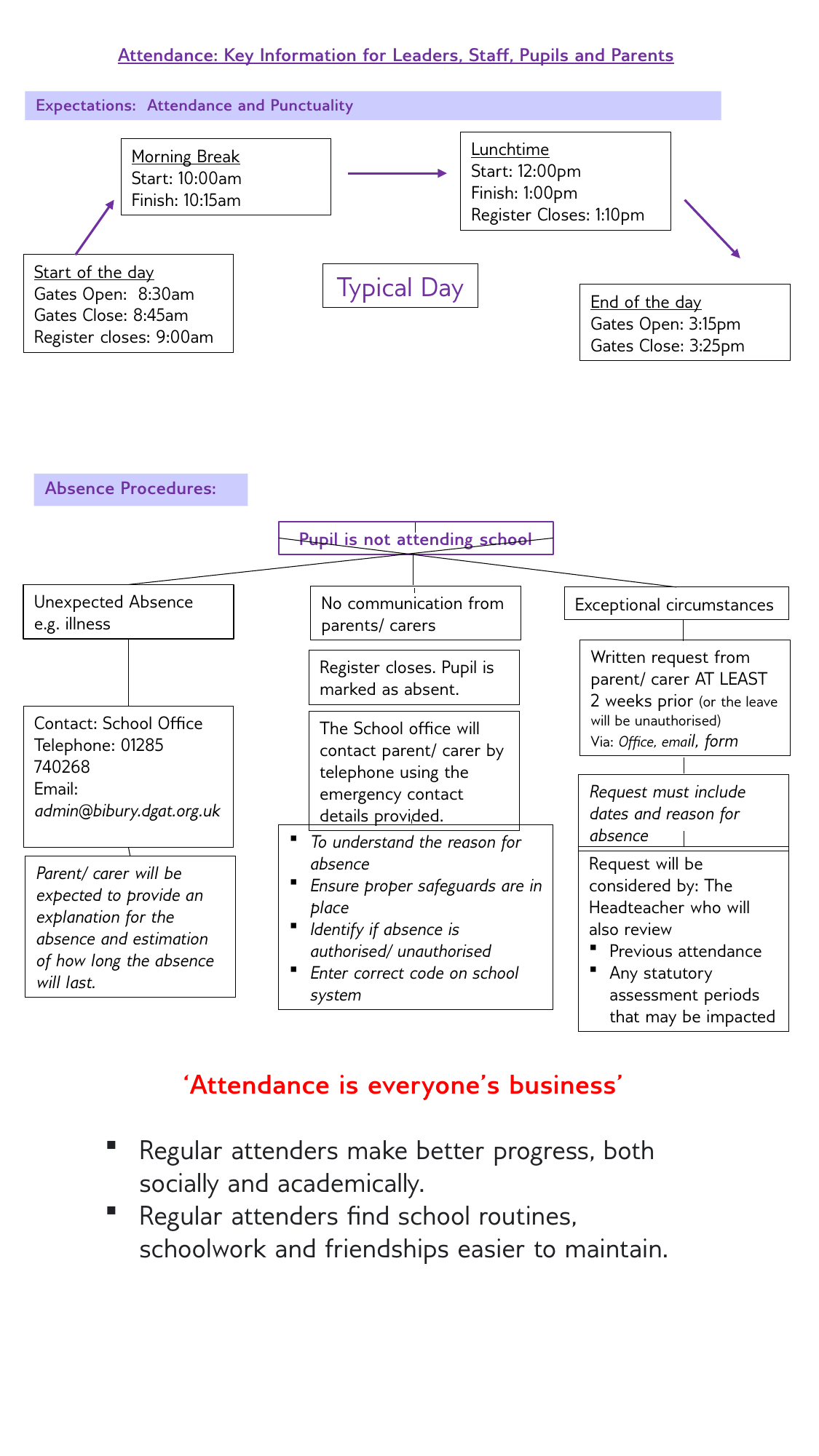

# Attendance: Key Information for Leaders, Staff, Pupils and Parents
Expectations:  Attendance and Punctuality

Lunchtime
Start: 12:00pm
Finish: 1:00pm
Register Closes: 1:10pm
Morning Break
Start: 10:00am
Finish: 10:15am
Start of the day
Gates Open:  8:30am
Gates Close: 8:45am
Register closes: 9:00am
Typical Day
End of the day
Gates Open: 3:15pm
Gates Close: 3:25pm
Absence Procedures:

Pupil is not attending school
Unexpected Absence
e.g. illness
No communication from parents/ carers
Exceptional circumstances
Written request from parent/ carer AT LEAST 2 weeks prior (or the leave will be unauthorised)
Via: Office, email, form
Register closes. Pupil is marked as absent.
Contact: School Office
Telephone: 01285 740268
Email: admin@bibury.dgat.org.uk

The School office will contact parent/ carer by telephone using the emergency contact details provided.
Request must include dates and reason for absence
To understand the reason for absence
Ensure proper safeguards are in place
Identify if absence is authorised/ unauthorised
Enter correct code on school system
Request will be considered by: The Headteacher who will also review
Previous attendance
Any statutory assessment periods that may be impacted
Parent/ carer will be expected to provide an explanation for the absence and estimation of how long the absence will last.
‘Attendance is everyone’s business’

Regular attenders make better progress, both socially and academically.
Regular attenders find school routines, schoolwork and friendships easier to maintain.